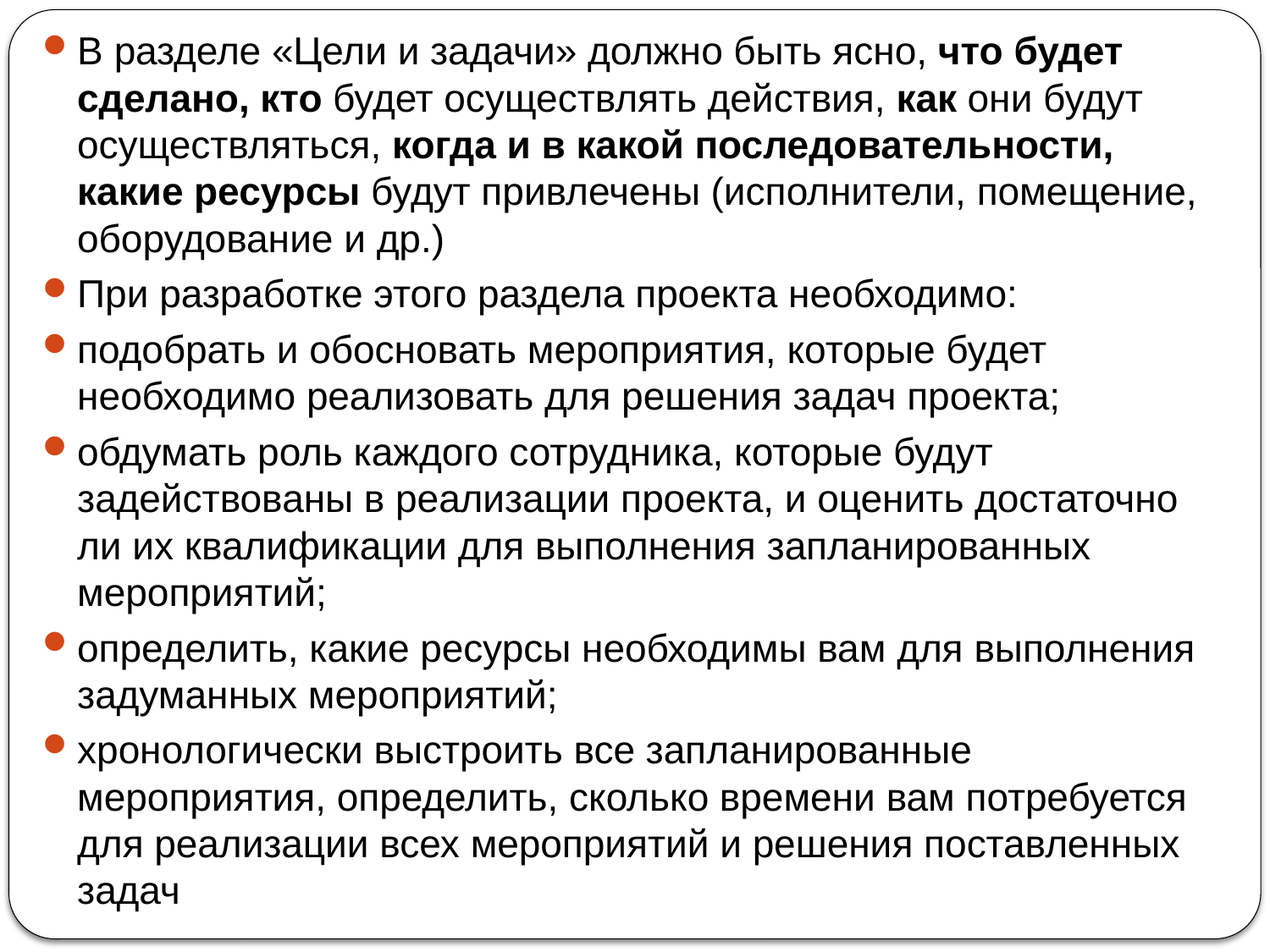

В разделе «Цели и задачи» должно быть ясно, что будет сделано, кто будет осуществлять действия, как они будут осуществляться, когда и в какой последовательности, какие ресурсы будут привлечены (исполнители, помещение, оборудование и др.)
При разработке этого раздела проекта необходимо:
подобрать и обосновать мероприятия, которые будет необходимо реализовать для решения задач проекта;
обдумать роль каждого сотрудника, которые будут задействованы в реализации проекта, и оценить достаточно ли их квалификации для выполнения запланированных мероприятий;
определить, какие ресурсы необходимы вам для выполнения задуманных мероприятий;
хронологически выстроить все запланированные мероприятия, определить, сколько времени вам потребуется для реализации всех мероприятий и решения поставленных задач